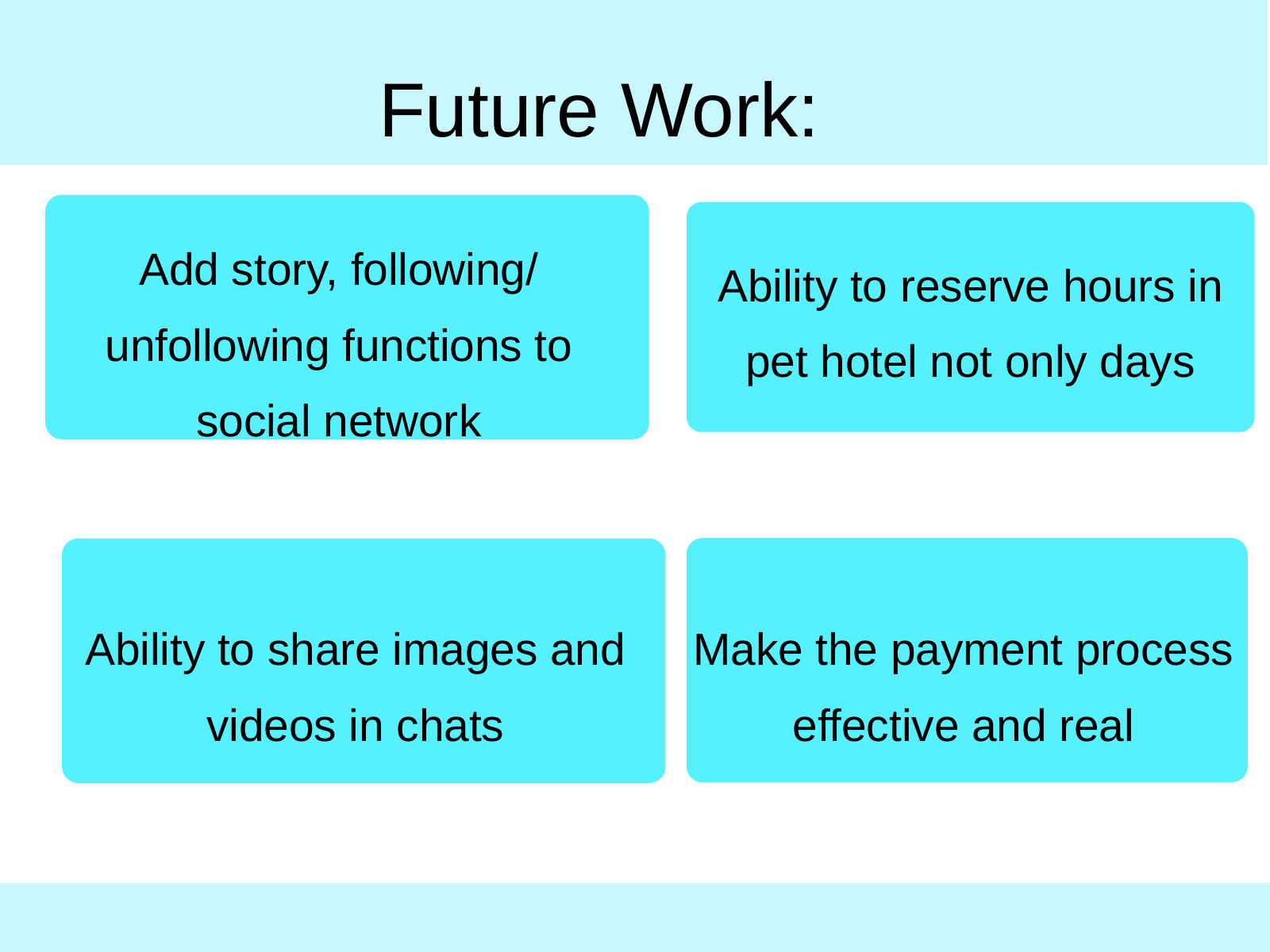

Future Work:

Add story, following/ unfollowing functions to social network
Ability to reserve hours in pet hotel not only days
whiskers

Ability to share images and videos in chats
Make the payment process effective and real